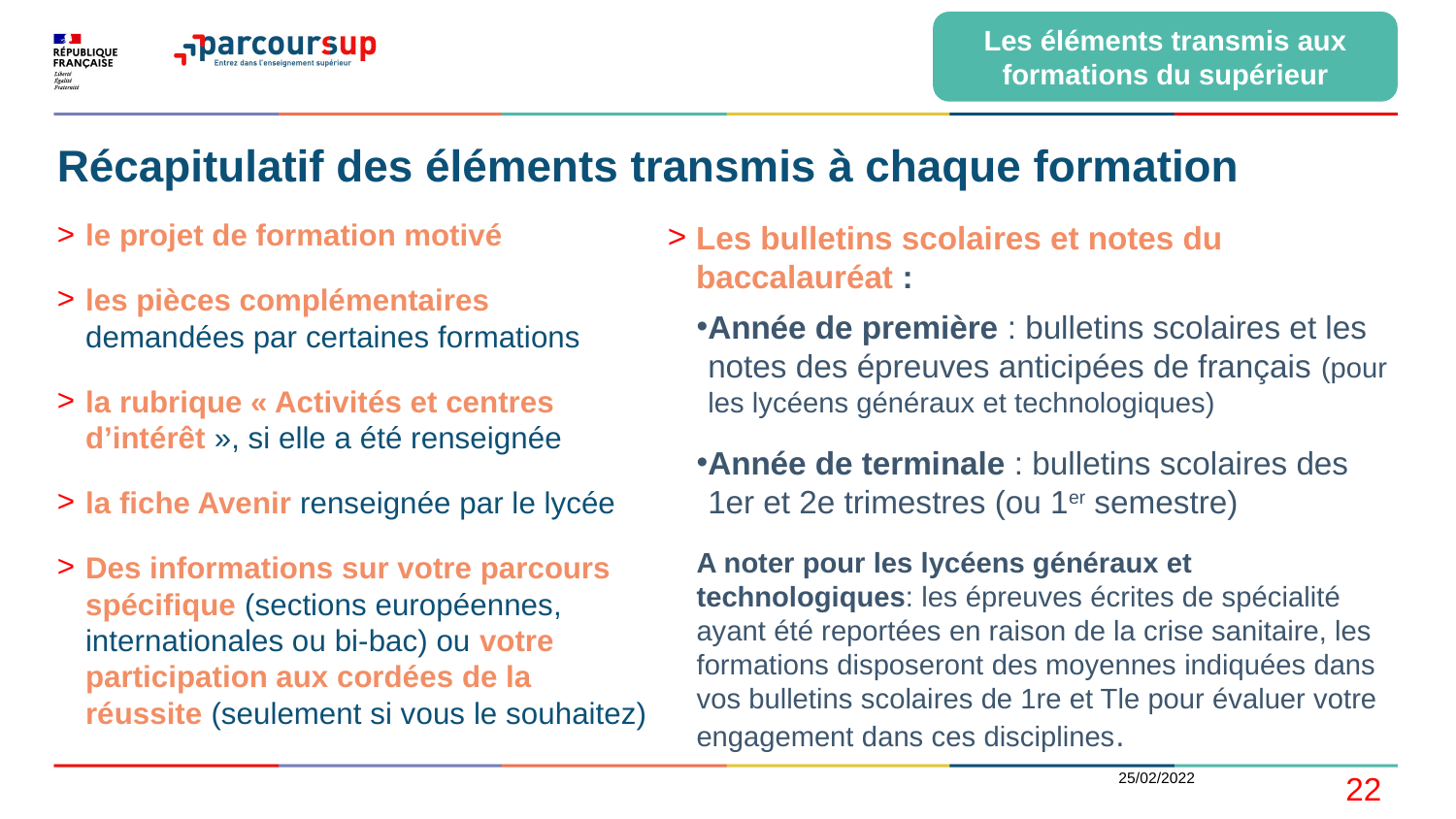

Les éléments transmis aux formations du supérieur
# Récapitulatif des éléments transmis à chaque formation
le projet de formation motivé

les pièces complémentaires demandées par certaines formations

la rubrique « Activités et centres d’intérêt », si elle a été renseignée

la fiche Avenir renseignée par le lycée

Des informations sur votre parcours spécifique (sections européennes, internationales ou bi-bac) ou votre participation aux cordées de la réussite (seulement si vous le souhaitez)

Les bulletins scolaires et notes du baccalauréat :
Année de première : bulletins scolaires et les notes des épreuves anticipées de français (pour les lycéens généraux et technologiques)
Année de terminale : bulletins scolaires des 1er et 2e trimestres (ou 1er semestre)
A noter pour les lycéens généraux et technologiques: les épreuves écrites de spécialité ayant été reportées en raison de la crise sanitaire, les formations disposeront des moyennes indiquées dans vos bulletins scolaires de 1re et Tle pour évaluer votre engagement dans ces disciplines.

25/02/2022
22